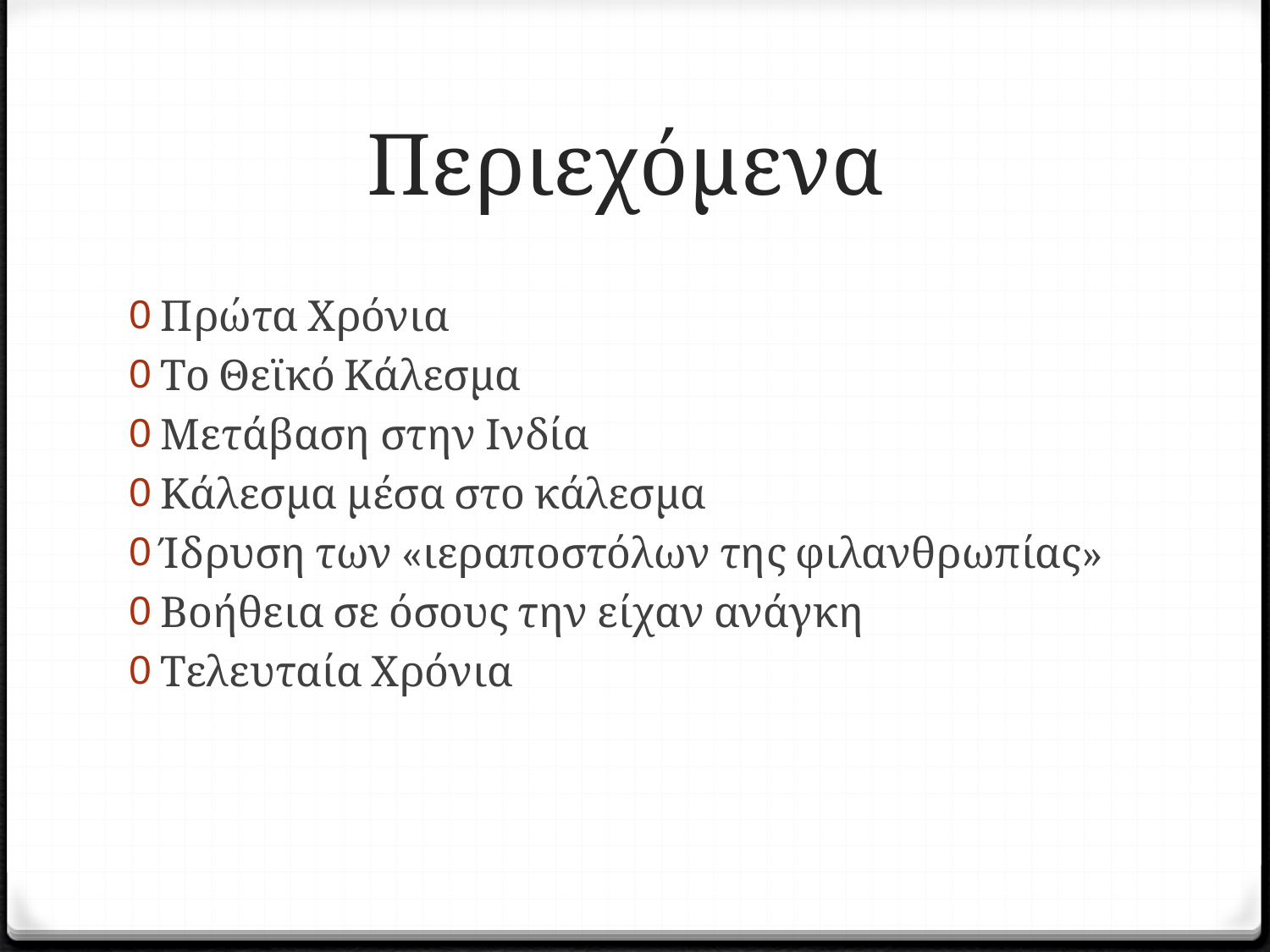

# Περιεχόμενα
Πρώτα Χρόνια
Το Θεϊκό Κάλεσμα
Μετάβαση στην Ινδία
Κάλεσμα μέσα στο κάλεσμα
Ίδρυση των «ιεραποστόλων της φιλανθρωπίας»
Βοήθεια σε όσους την είχαν ανάγκη
Τελευταία Χρόνια